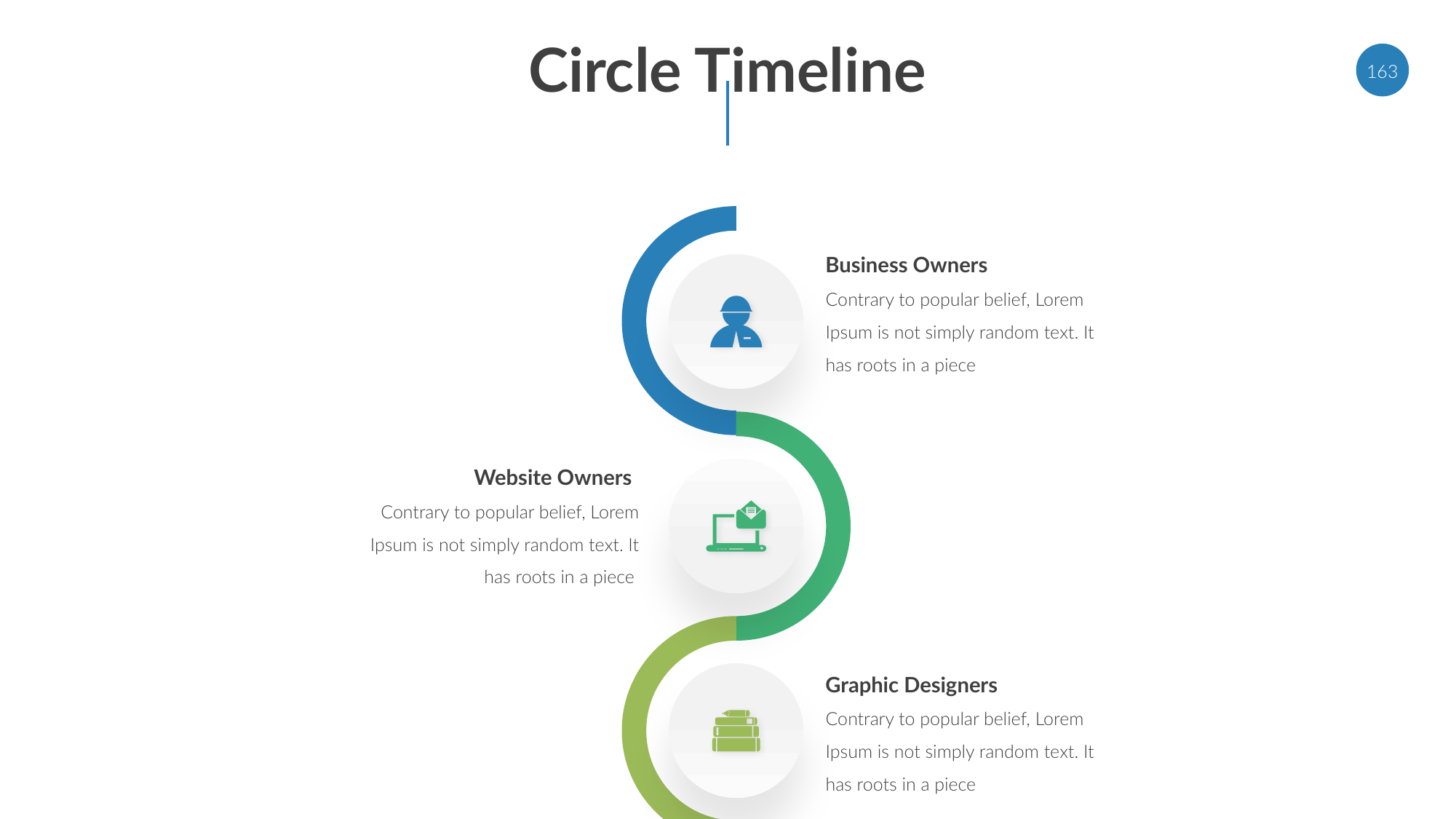

# Circle Timeline
163

Business Owners

Contrary to popular belief, Lorem Ipsum is not simply random text. It has roots in a piece

Website Owners

Contrary to popular belief, Lorem Ipsum is not simply random text. It has roots in a piece

Graphic Designers
Contrary to popular belief, Lorem Ipsum is not simply random text. It has roots in a piece